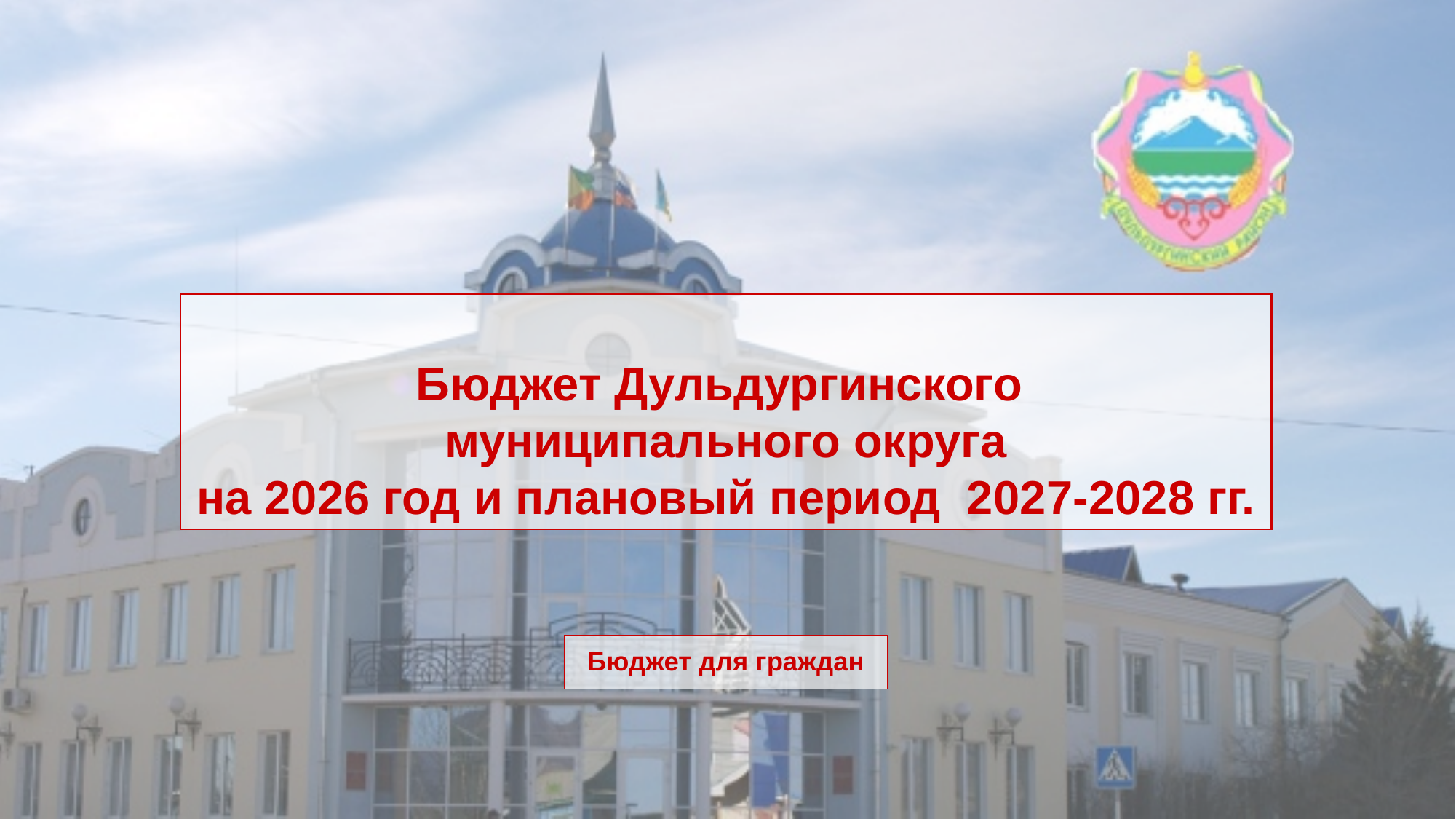

# Бюджет Дульдургинского муниципального округа на 2026 год и плановый период  2027-2028 гг.
Бюджет для граждан